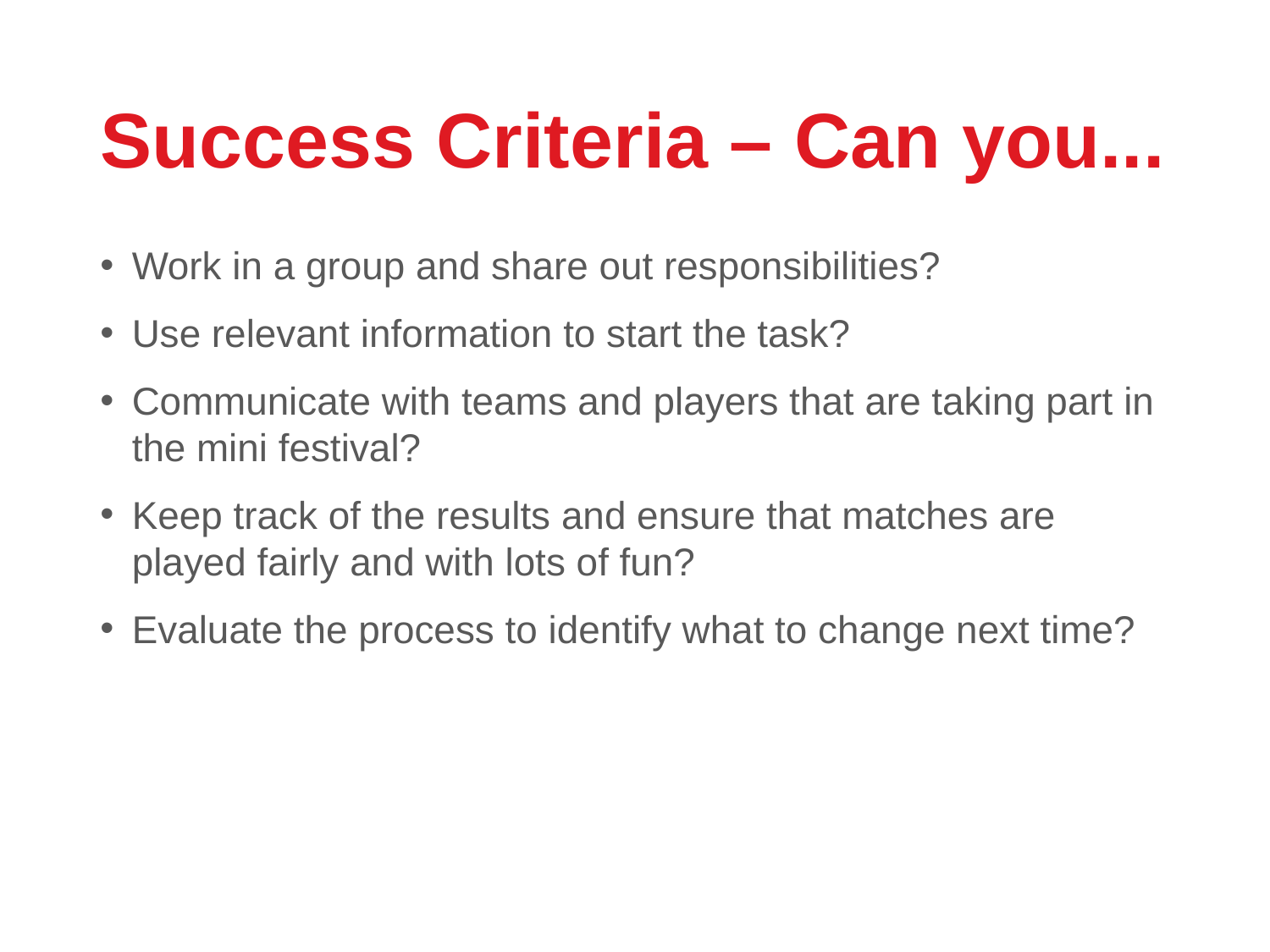

# Success Criteria – Can you...
Work in a group and share out responsibilities?
Use relevant information to start the task?
Communicate with teams and players that are taking part in the mini festival?
Keep track of the results and ensure that matches are played fairly and with lots of fun?
Evaluate the process to identify what to change next time?